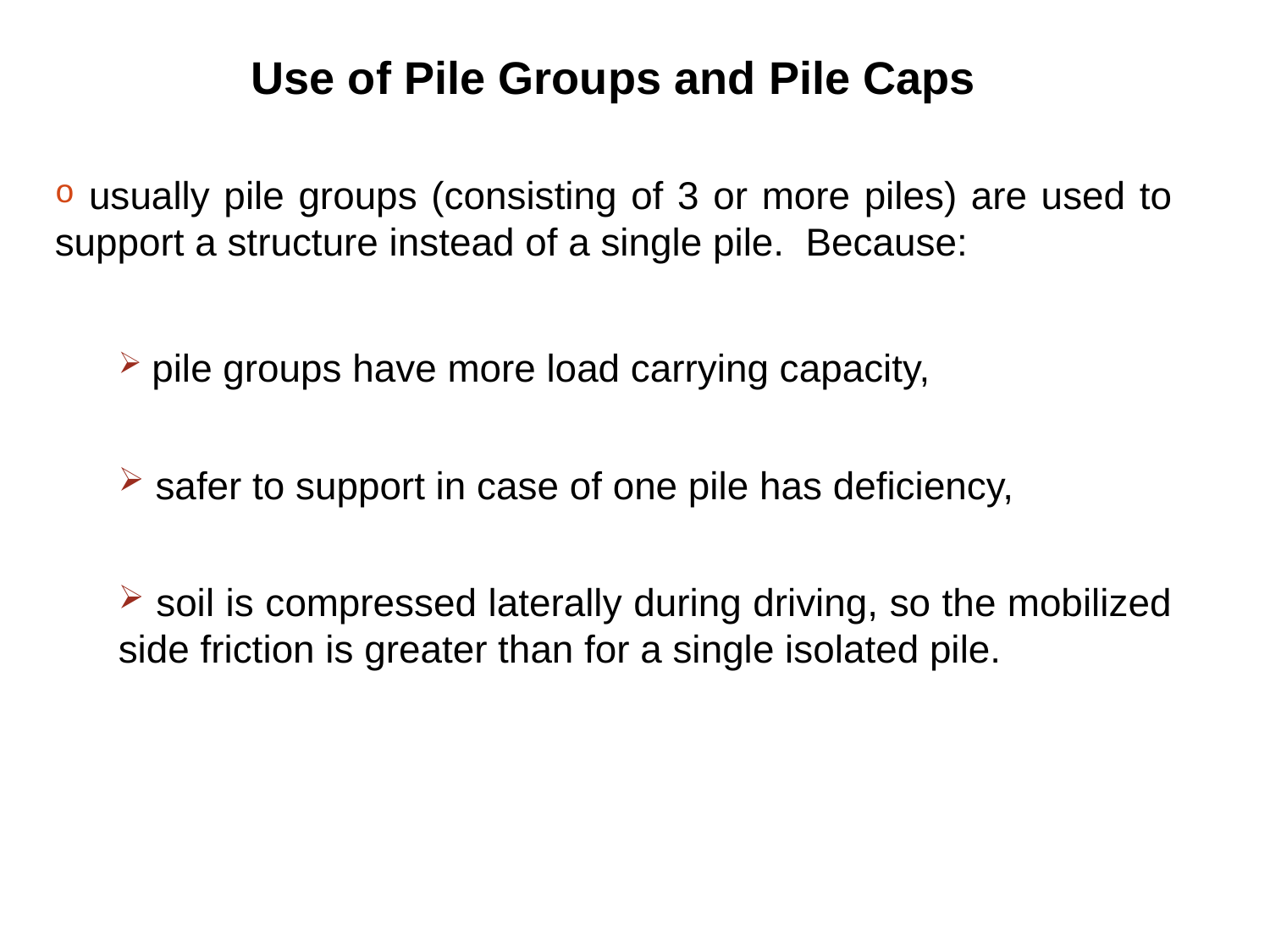

Use of Pile Groups and Pile Caps

 usually pile groups (consisting of 3 or more piles) are used to support a structure instead of a single pile.  Because:

 pile groups have more load carrying capacity,

 safer to support in case of one pile has deficiency,

 soil is compressed laterally during driving, so the mobilized side friction is greater than for a single isolated pile.